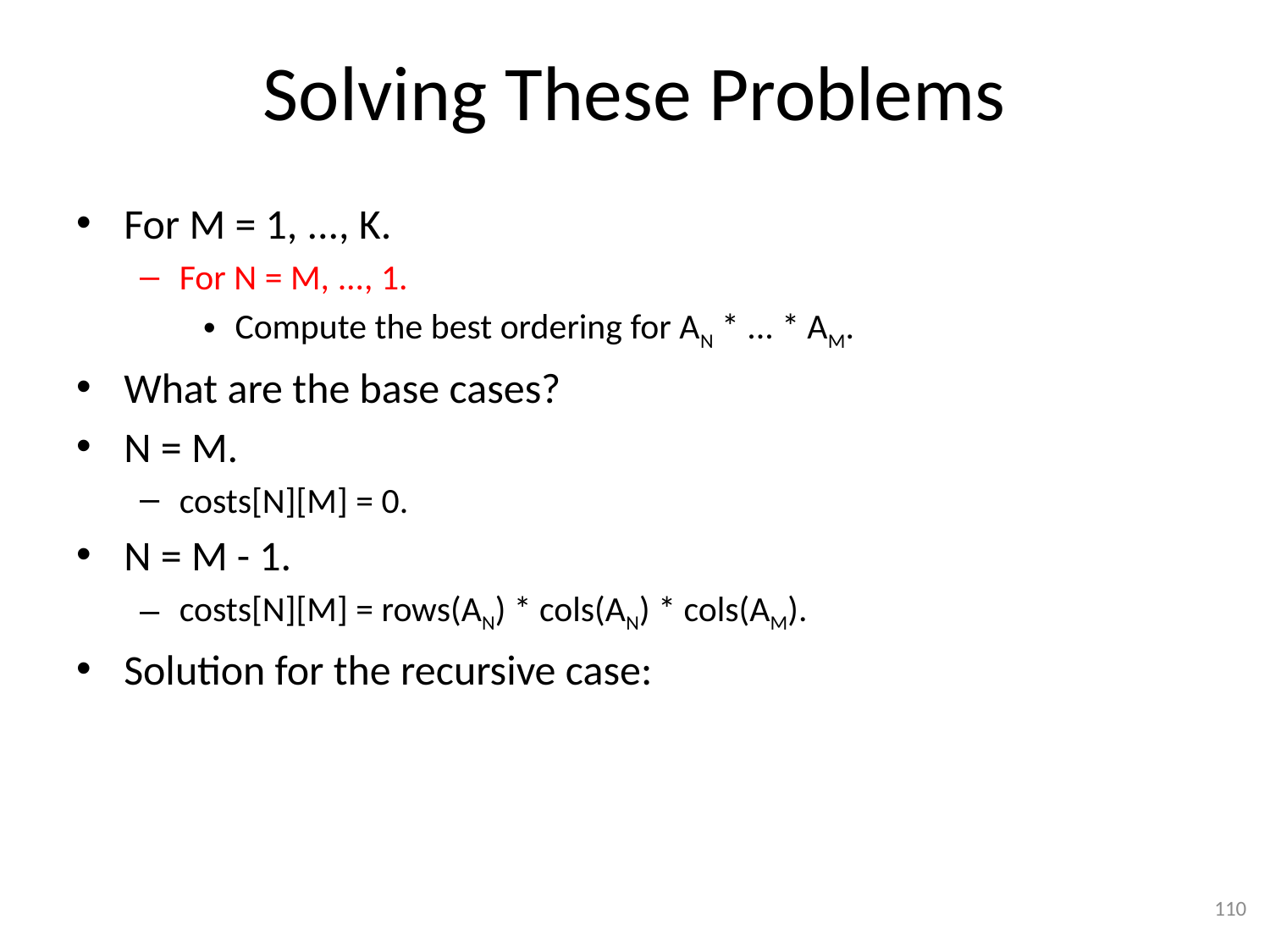

# Solving These Problems
For M = 1, ..., K.
For N = M, ..., 1.
Compute the best ordering for AN * ... * AM.
What are the base cases?
N = M.
costs[N][M] = 0.
N = M - 1.
costs[N][M] = rows(AN) * cols(AN) * cols(AM).
Solution for the recursive case:

110